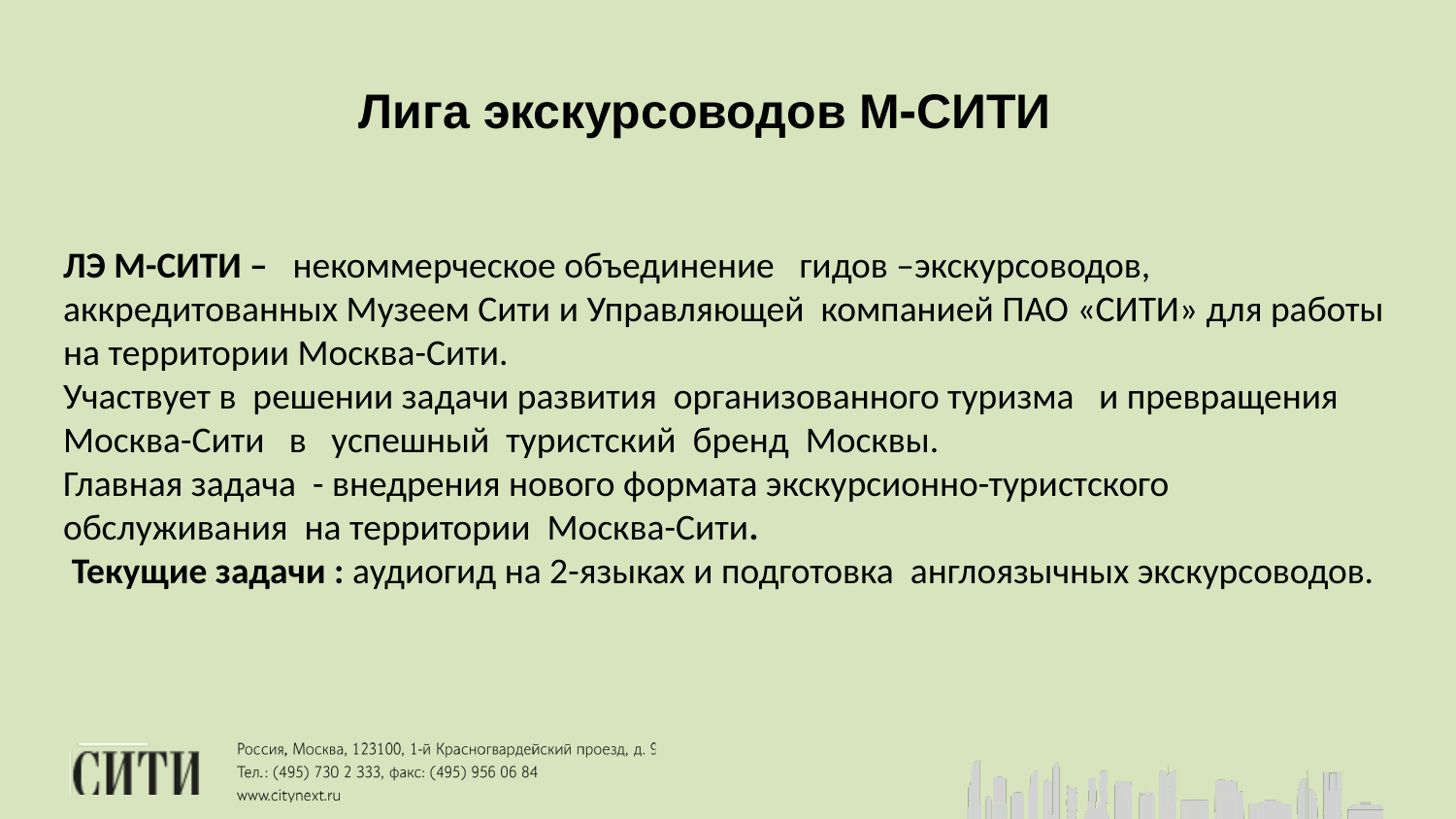

# Лига экскурсоводов М-СИТИ

ЛЭ М-СИТИ –   некоммерческое объединение   гидов –экскурсоводов, аккредитованных Музеем Сити и Управляющей  компанией ПАО «СИТИ» для работы на территории Москва-Сити.
Участвует в  решении задачи развития  организованного туризма   и превращения Москва-Сити   в   успешный  туристский  бренд  Москвы.
Главная задача  - внедрения нового формата экскурсионно-туристского  обслуживания  на территории  Москва-Сити.
 Текущие задачи : аудиогид на 2-языках и подготовка  англоязычных экскурсоводов.